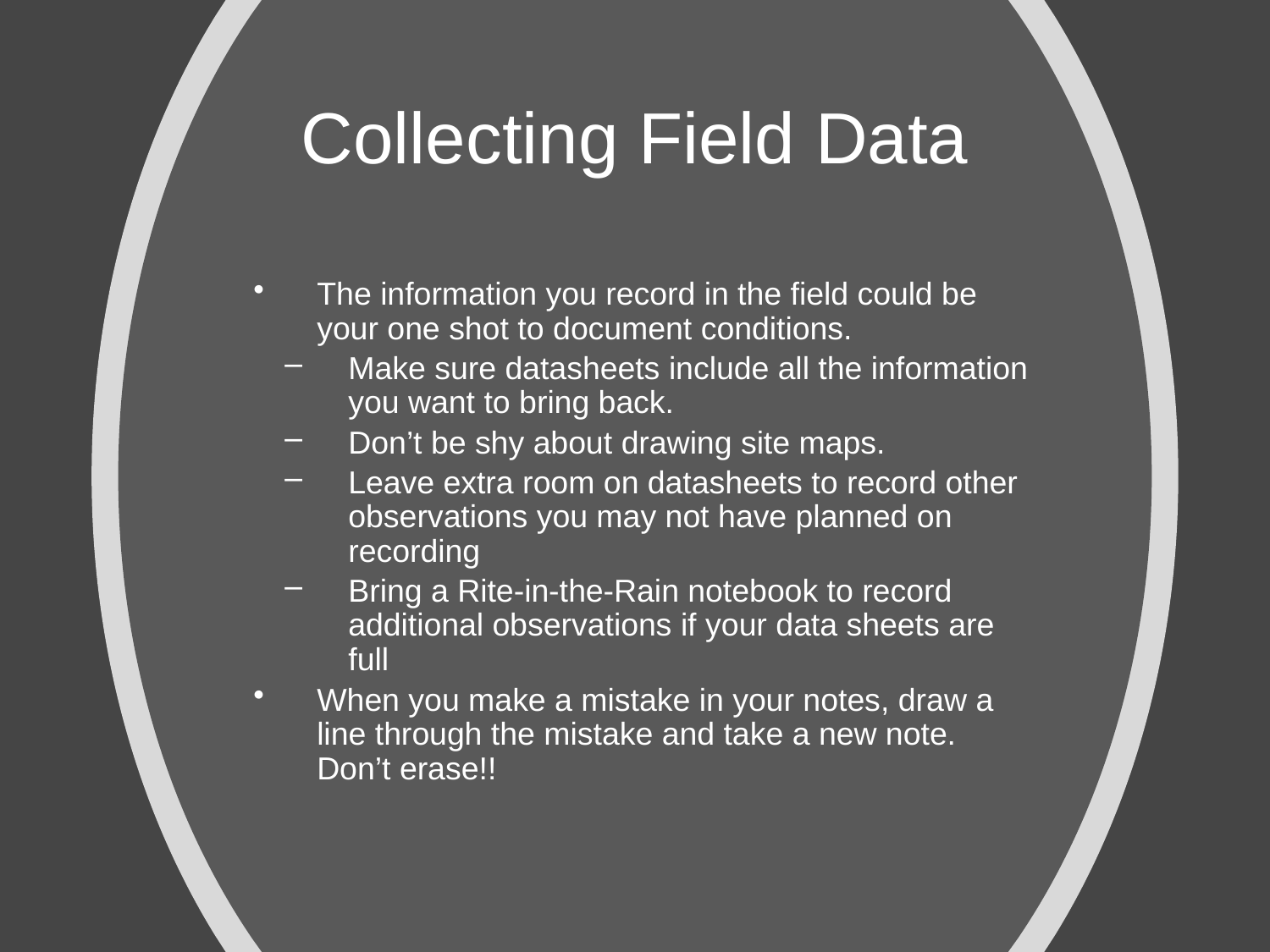

# Collecting Field Data
The information you record in the field could be your one shot to document conditions.
Make sure datasheets include all the information you want to bring back.
Don’t be shy about drawing site maps.
Leave extra room on datasheets to record other observations you may not have planned on recording
Bring a Rite-in-the-Rain notebook to record additional observations if your data sheets are full
When you make a mistake in your notes, draw a line through the mistake and take a new note. Don’t erase!!